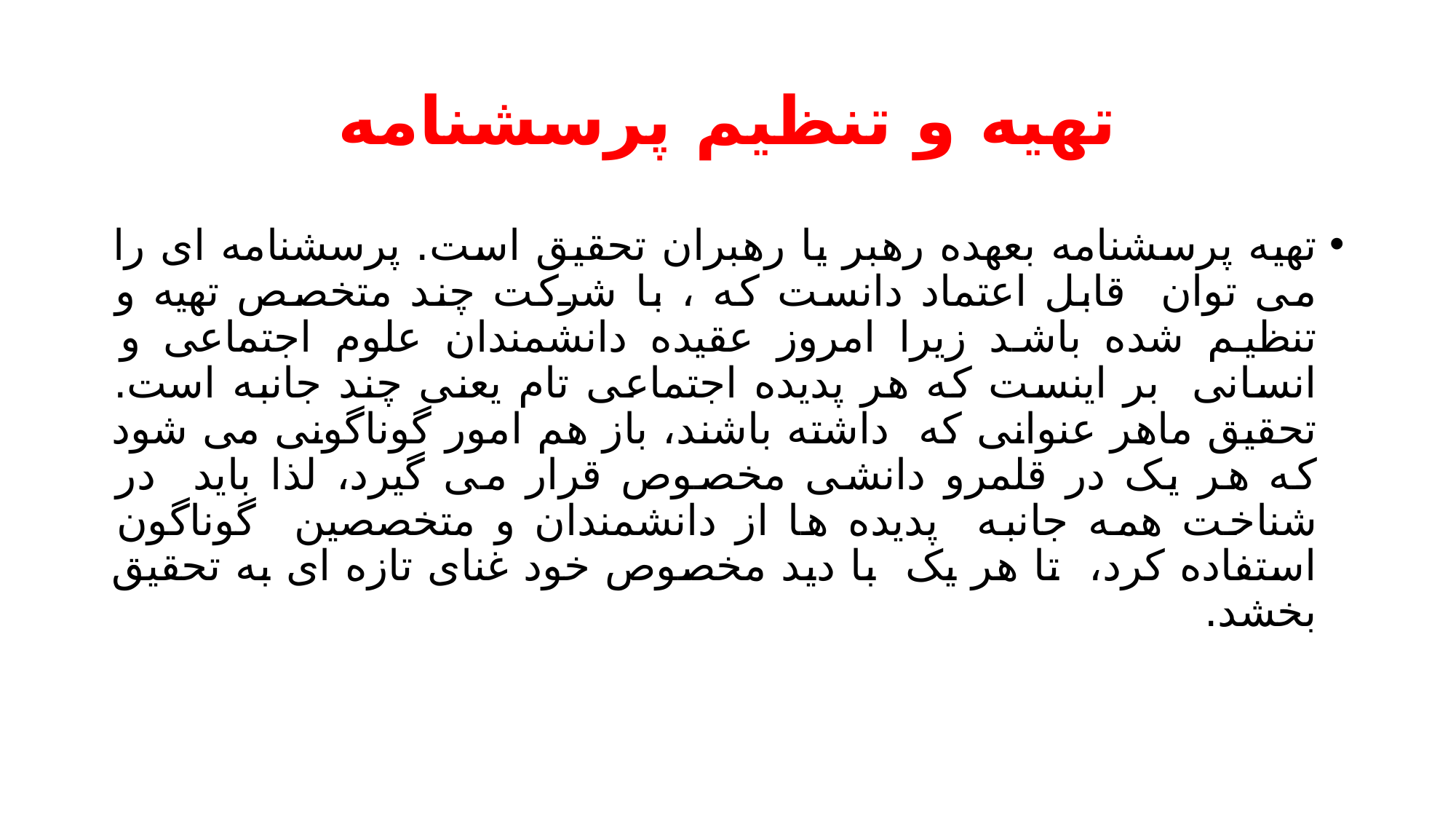

# تهیه و تنظیم پرسشنامه
تهیه پرسشنامه بعهده رهبر یا رهبران تحقیق است. پرسشنامه ای را می توان  قابل اعتماد دانست که ، با شرکت چند متخصص تهیه و تنظیم شده باشد زیرا امروز عقیده دانشمندان علوم اجتماعی و انسانی  بر اینست که هر پدیده اجتماعی تام یعنی چند جانبه است. تحقیق ماهر عنوانی که  داشته باشند، باز هم امور گوناگونی می شود که هر یک در قلمرو دانشی مخصوص قرار می گیرد، لذا باید  در شناخت همه جانبه  پدیده ها از دانشمندان و متخصصین  گوناگون استفاده کرد،  تا هر یک  با دید مخصوص خود غنای تازه ای به تحقیق بخشد.